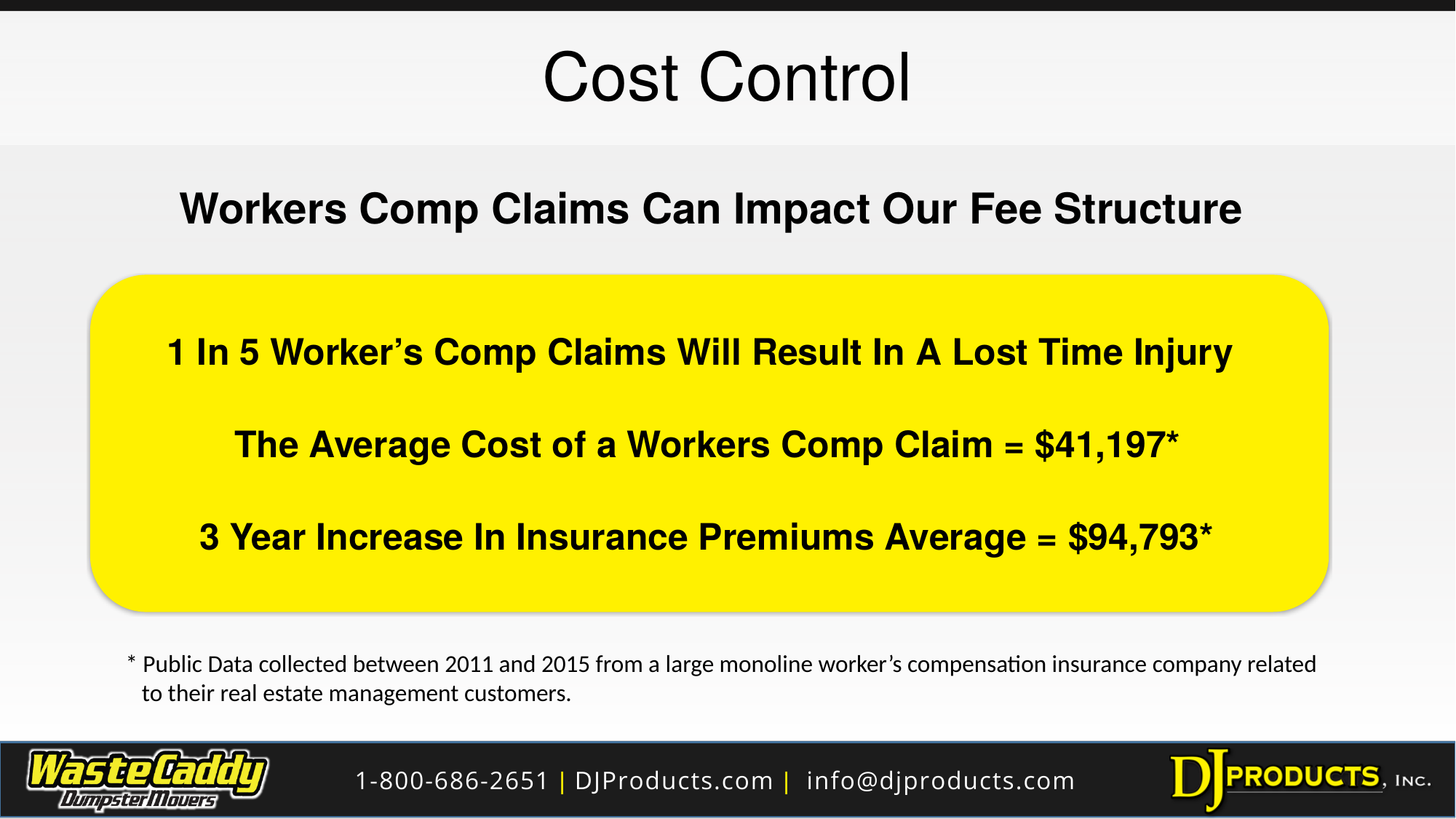

Cost Control
Workers Comp Claims Can Impact Our Fee Structure

1 In 5 Worker’s Comp Claims Will Result In A Lost Time Injury
The Average Cost of a Workers Comp Claim = $41,197*
3 Year Increase In Insurance Premiums Average = $94,793*
* Public Data collected between 2011 and 2015 from a large monoline worker’s compensation insurance company related
   to their real estate management customers.